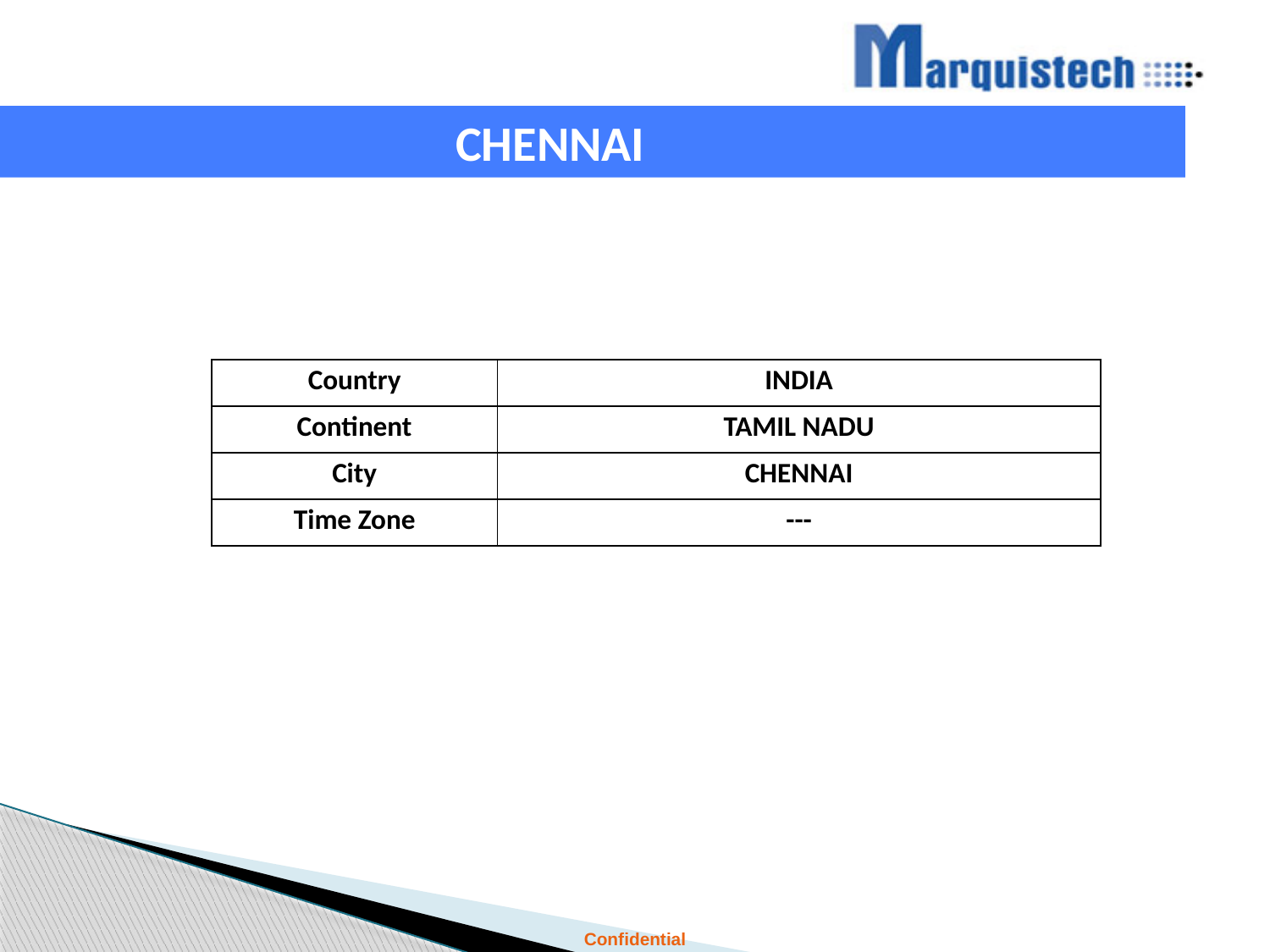

CHENNAI
| Country | INDIA |
| --- | --- |
| Continent | TAMIL NADU |
| City | CHENNAI |
| Time Zone | --- |